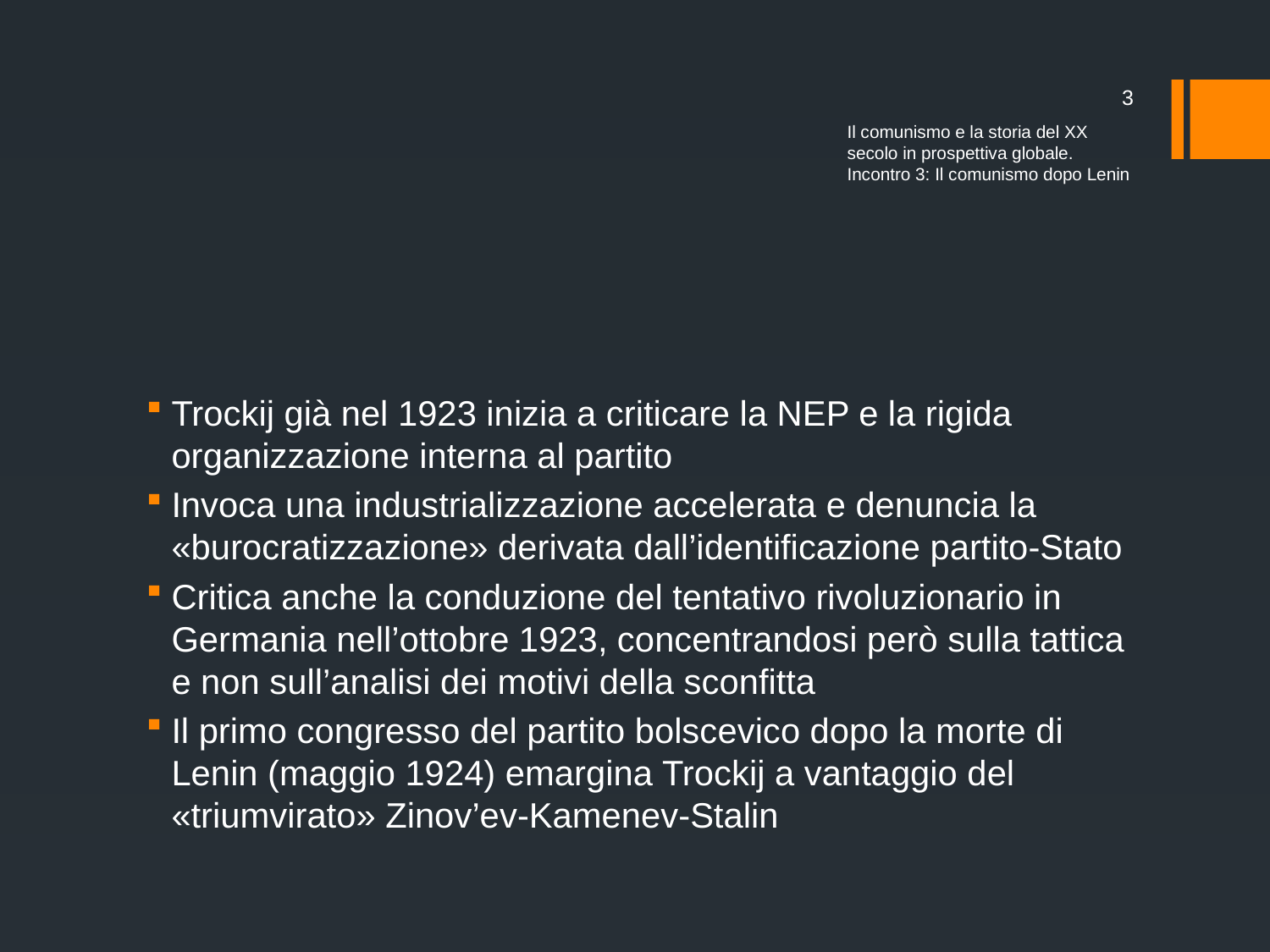

3
Il comunismo e la storia del XX secolo in prospettiva globale. Incontro 3: Il comunismo dopo Lenin
#
Trockij già nel 1923 inizia a criticare la NEP e la rigida organizzazione interna al partito
Invoca una industrializzazione accelerata e denuncia la «burocratizzazione» derivata dall’identificazione partito-Stato
Critica anche la conduzione del tentativo rivoluzionario in Germania nell’ottobre 1923, concentrandosi però sulla tattica e non sull’analisi dei motivi della sconfitta
Il primo congresso del partito bolscevico dopo la morte di Lenin (maggio 1924) emargina Trockij a vantaggio del «triumvirato» Zinov’ev-Kamenev-Stalin